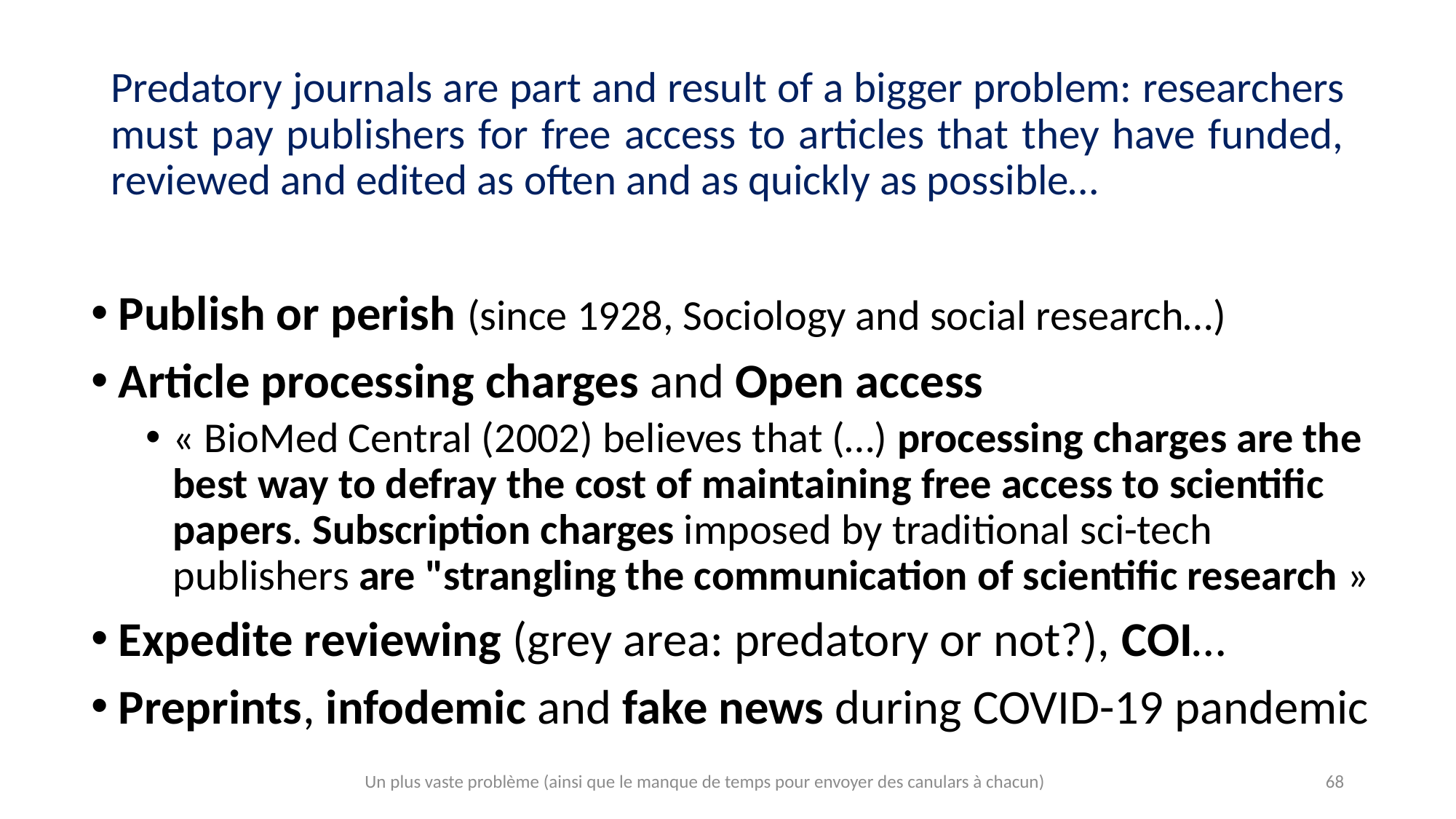

# Predatory journals are part and result of a bigger problem: researchers must pay publishers for free access to articles that they have funded, reviewed and edited as often and as quickly as possible…
Publish or perish (since 1928, Sociology and social research…)
Article processing charges and Open access
« BioMed Central (2002) believes that (…) processing charges are the best way to defray the cost of maintaining free access to scientific papers. Subscription charges imposed by traditional sci-tech publishers are "strangling the communication of scientific research »
Expedite reviewing (grey area: predatory or not?), COI…
Preprints, infodemic and fake news during COVID-19 pandemic
Un plus vaste problème (ainsi que le manque de temps pour envoyer des canulars à chacun)
68